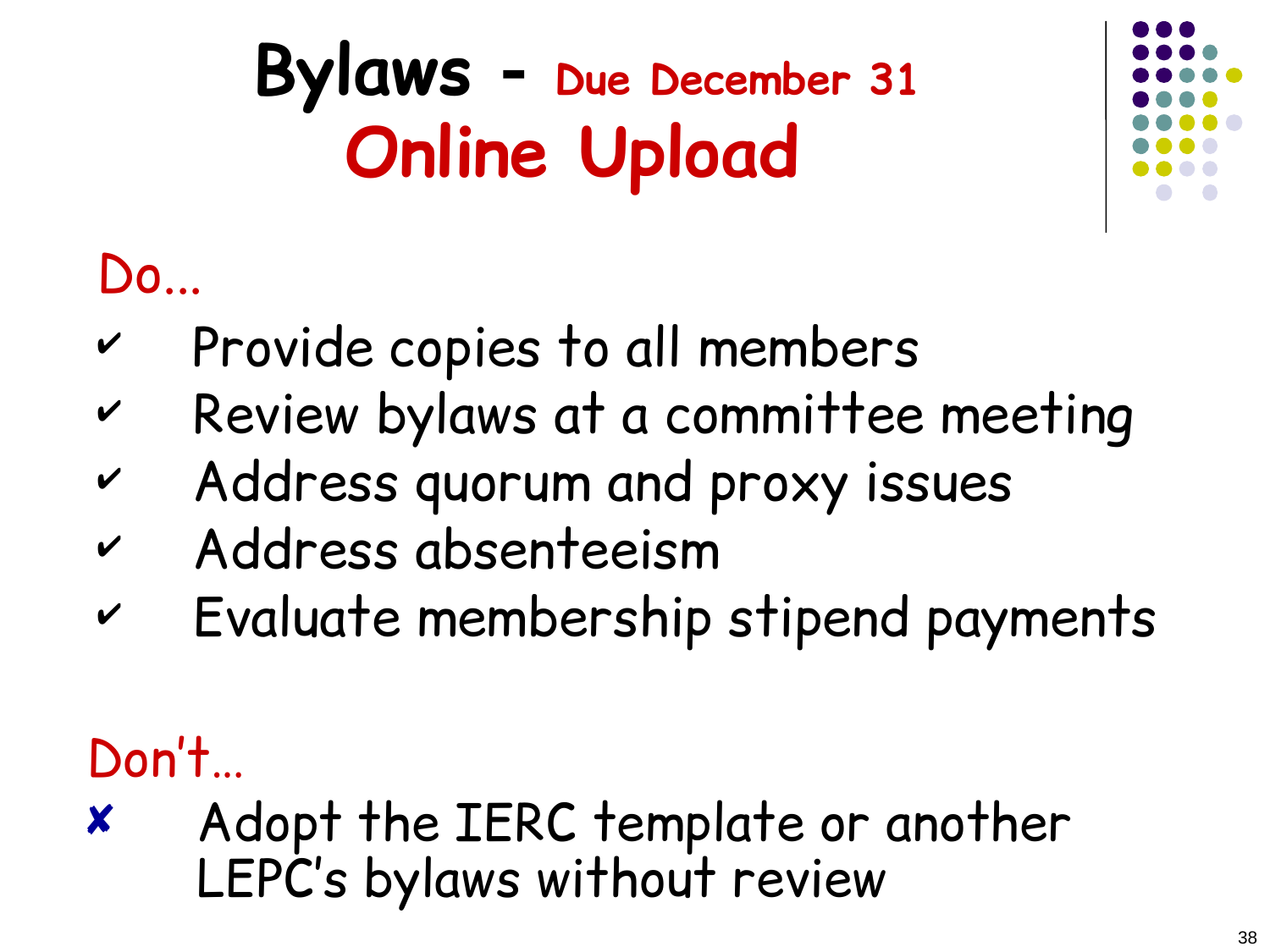

# Bylaws − Due December 31 Online Upload
Do...
	Provide copies to all members
	Review bylaws at a committee meeting
	Address quorum and proxy issues
	Address absenteeism
	Evaluate membership stipend payments
Don’t…
Adopt the IERC template or another LEPC’s bylaws without review

38